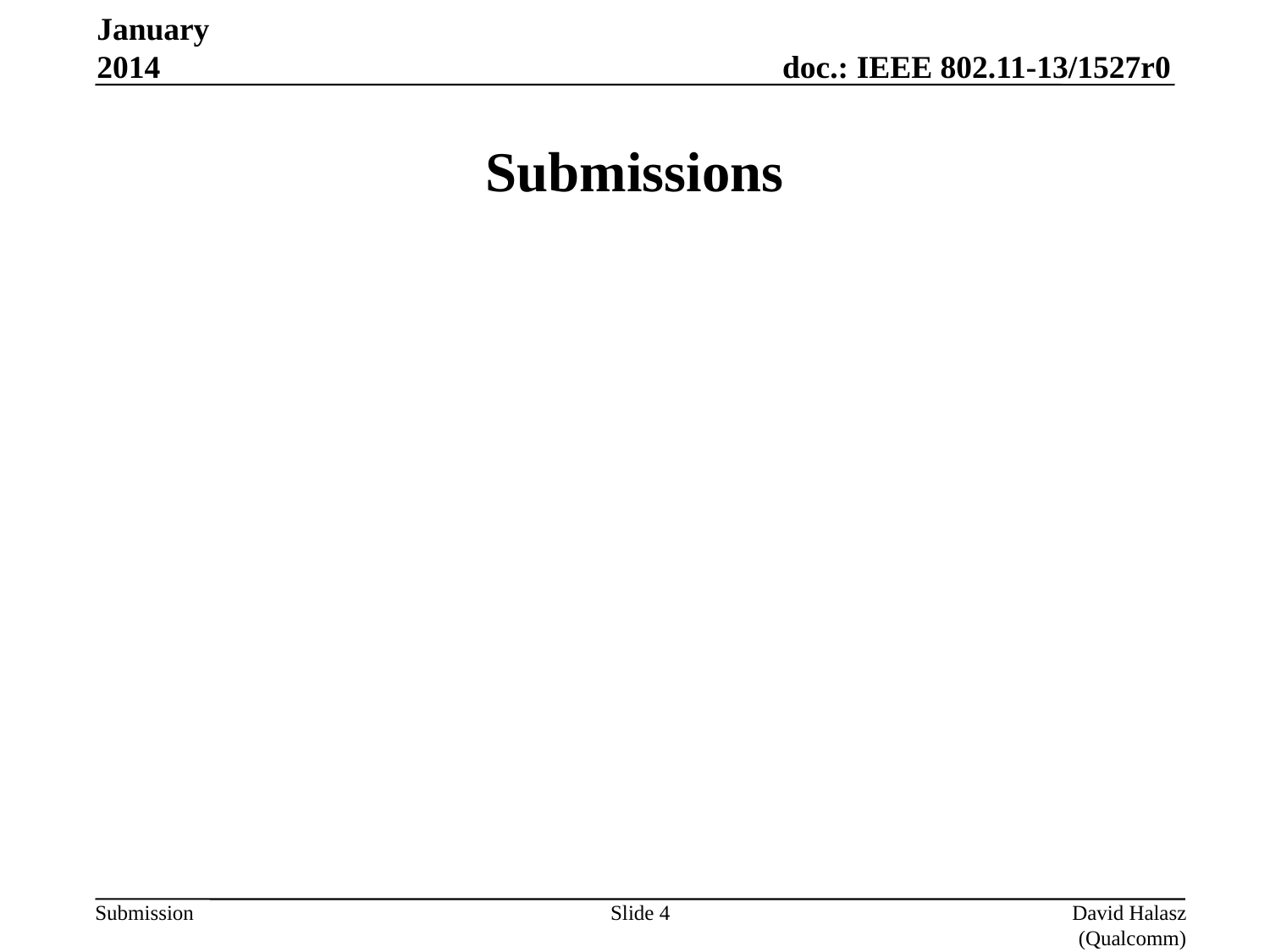

January 2014
# Submissions

Slide 4
David Halasz (Qualcomm)